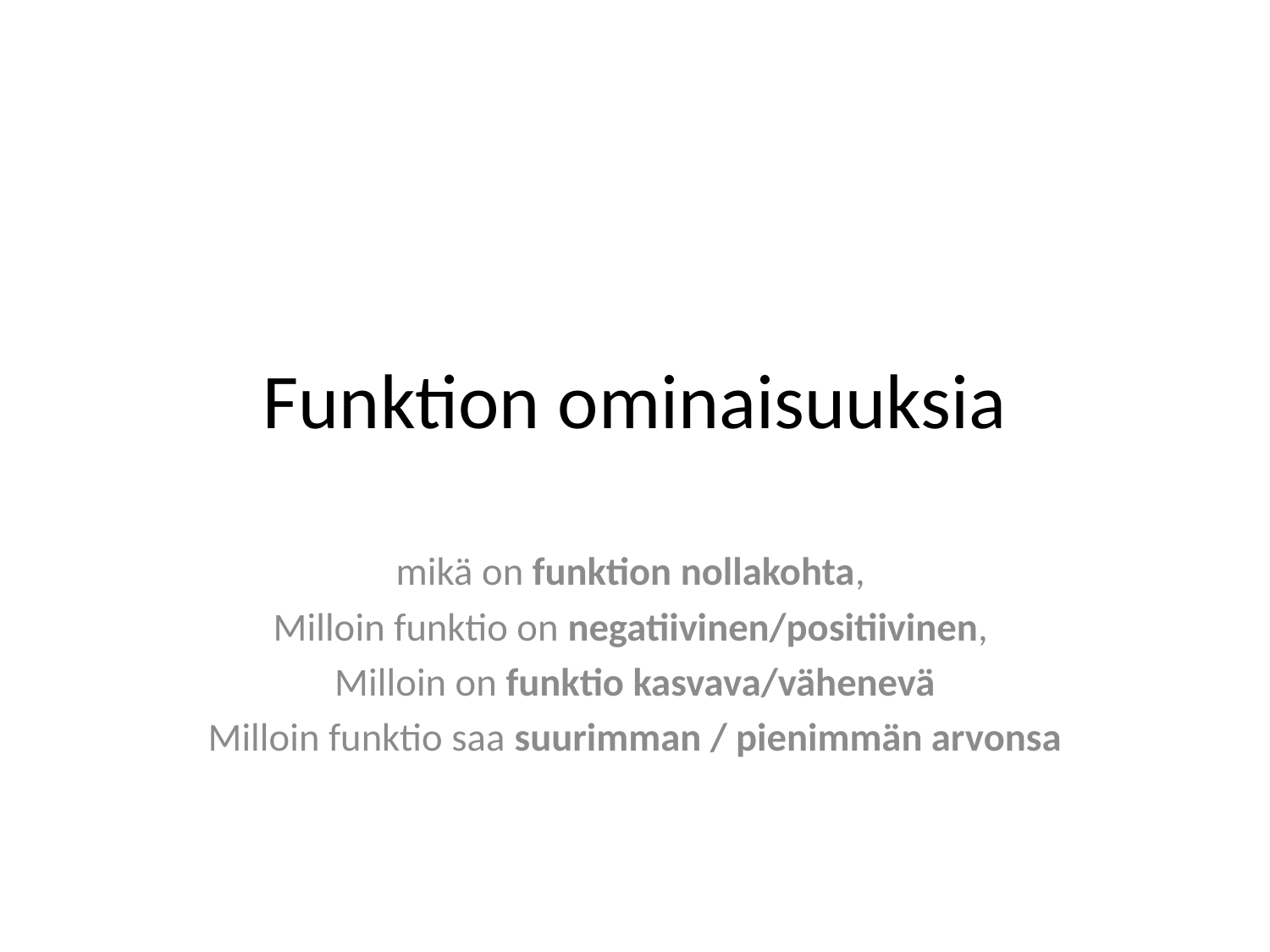

# Funktion ominaisuuksia
mikä on funktion nollakohta,
Milloin funktio on negatiivinen/positiivinen,
Milloin on funktio kasvava/vähenevä
Milloin funktio saa suurimman / pienimmän arvonsa